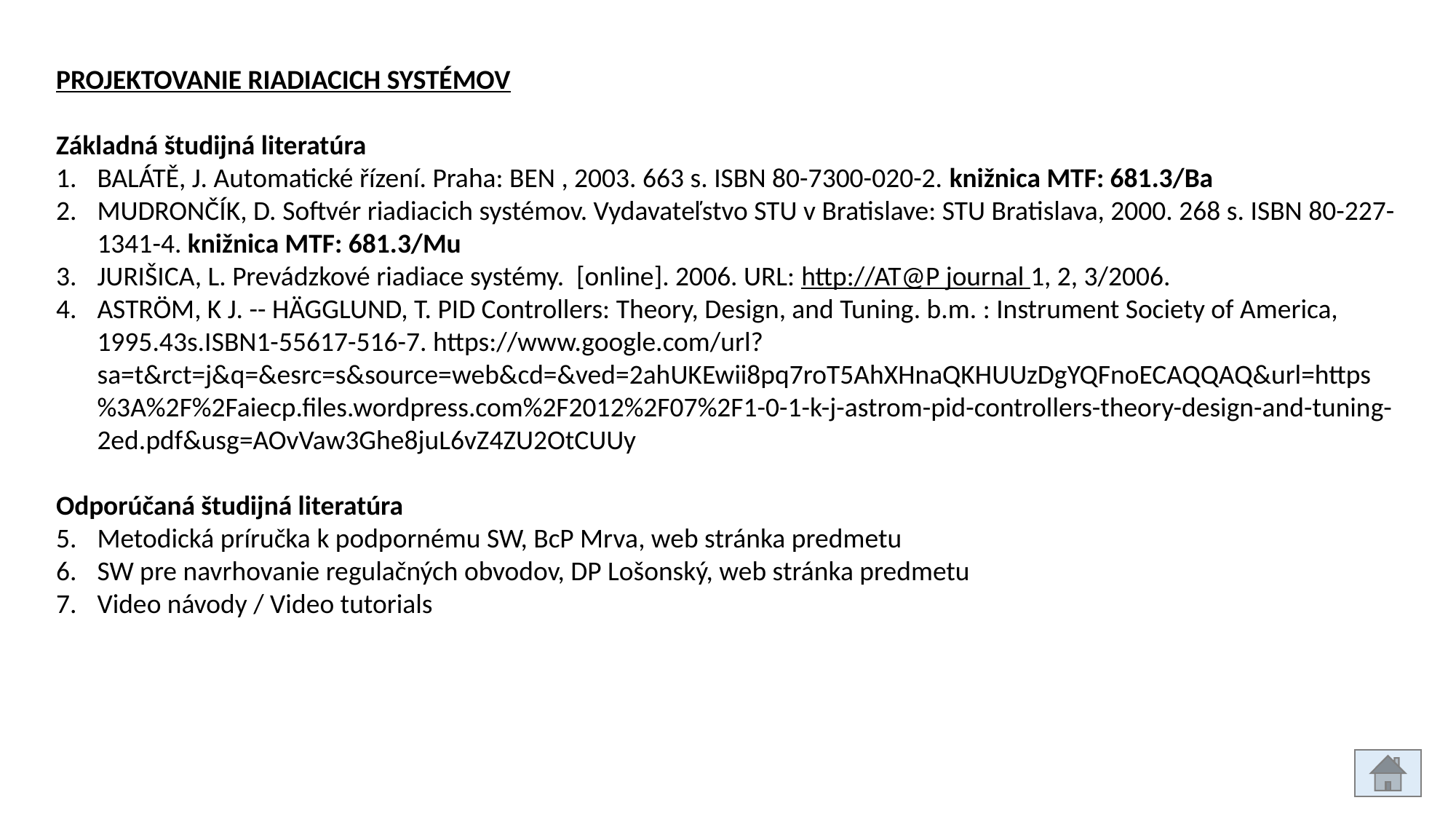

PROJEKTOVANIE RIADIACICH SYSTÉMOV

Základná študijná literatúra
BALÁTĚ, J. Automatické řízení. Praha: BEN , 2003. 663 s. ISBN 80-7300-020-2. knižnica MTF: 681.3/Ba
MUDRONČÍK, D. Softvér riadiacich systémov. Vydavateľstvo STU v Bratislave: STU Bratislava, 2000. 268 s. ISBN 80-227-1341-4. knižnica MTF: 681.3/Mu
JURIŠICA, L. Prevádzkové riadiace systémy.  [online]. 2006. URL: http://AT@P journal 1, 2, 3/2006.
ASTRÖM, K J. -- HÄGGLUND, T. PID Controllers: Theory, Design, and Tuning. b.m. : Instrument Society of America, 1995.43s.ISBN1-55617-516-7. https://www.google.com/url?sa=t&rct=j&q=&esrc=s&source=web&cd=&ved=2ahUKEwii8pq7roT5AhXHnaQKHUUzDgYQFnoECAQQAQ&url=https%3A%2F%2Faiecp.files.wordpress.com%2F2012%2F07%2F1-0-1-k-j-astrom-pid-controllers-theory-design-and-tuning-2ed.pdf&usg=AOvVaw3Ghe8juL6vZ4ZU2OtCUUy

Odporúčaná študijná literatúra
Metodická príručka k podpornému SW, BcP Mrva, web stránka predmetu
SW pre navrhovanie regulačných obvodov, DP Lošonský, web stránka predmetu
Video návody / Video tutorials